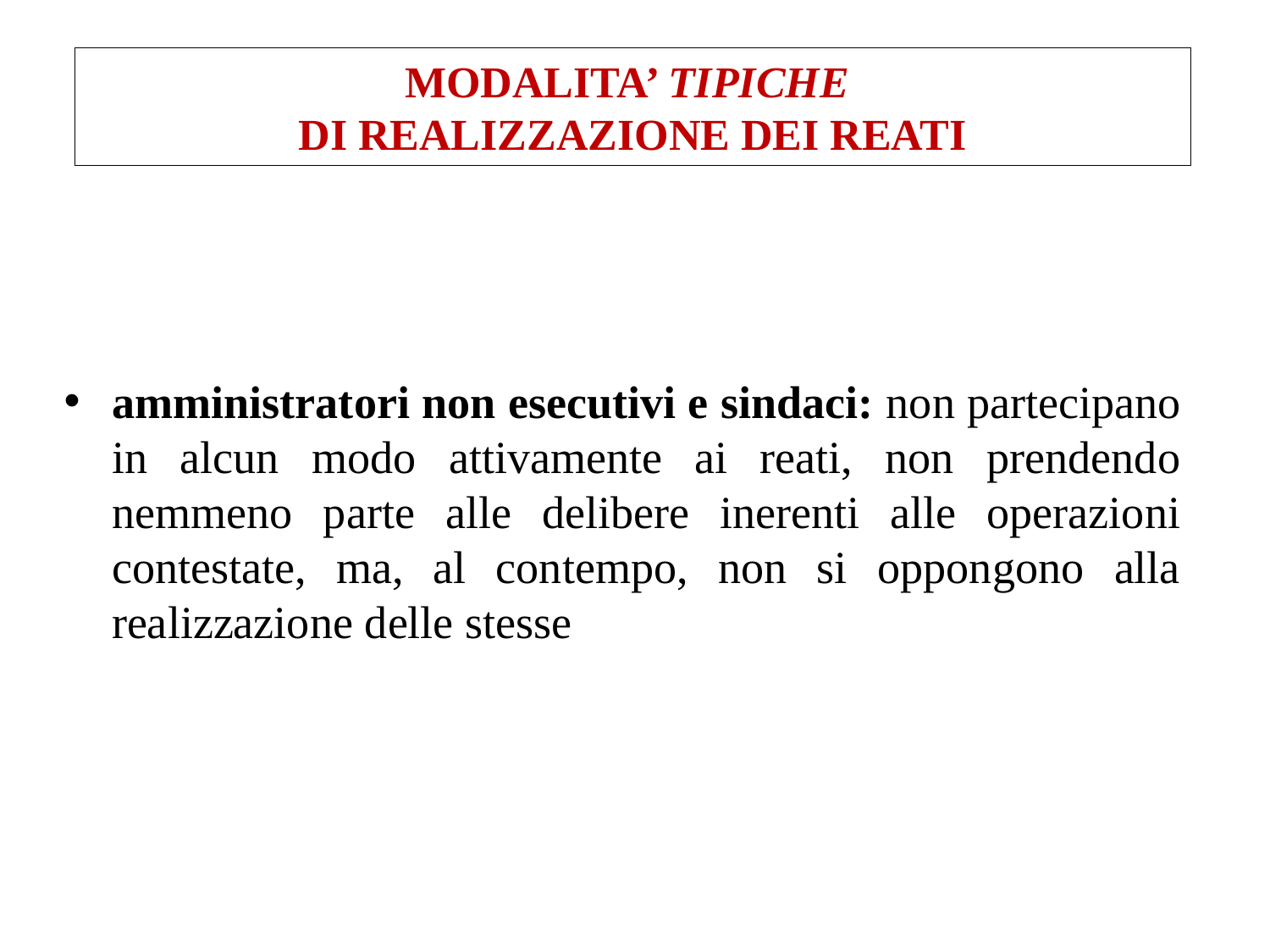

MODALITA’ TIPICHE
DI REALIZZAZIONE DEI REATI
amministratori non esecutivi e sindaci: non partecipano in alcun modo attivamente ai reati, non prendendo nemmeno parte alle delibere inerenti alle operazioni contestate, ma, al contempo, non si oppongono alla realizzazione delle stesse